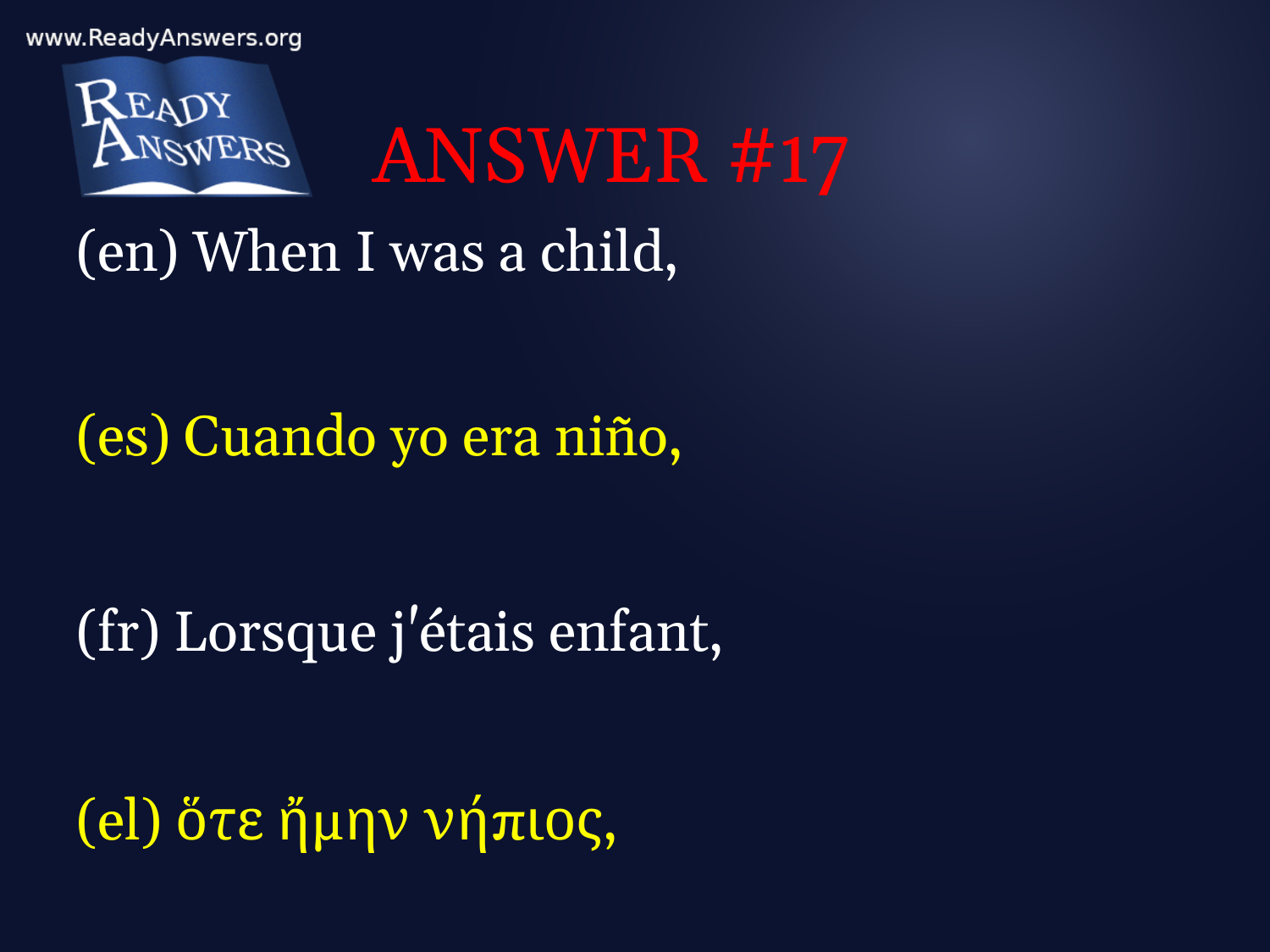

# ANSWER #17
(en) When I was a child,
(es) Cuando yo era niño,
(fr) Lorsque j'étais enfant,
(el) ὅτε ἤμην νήπιος,